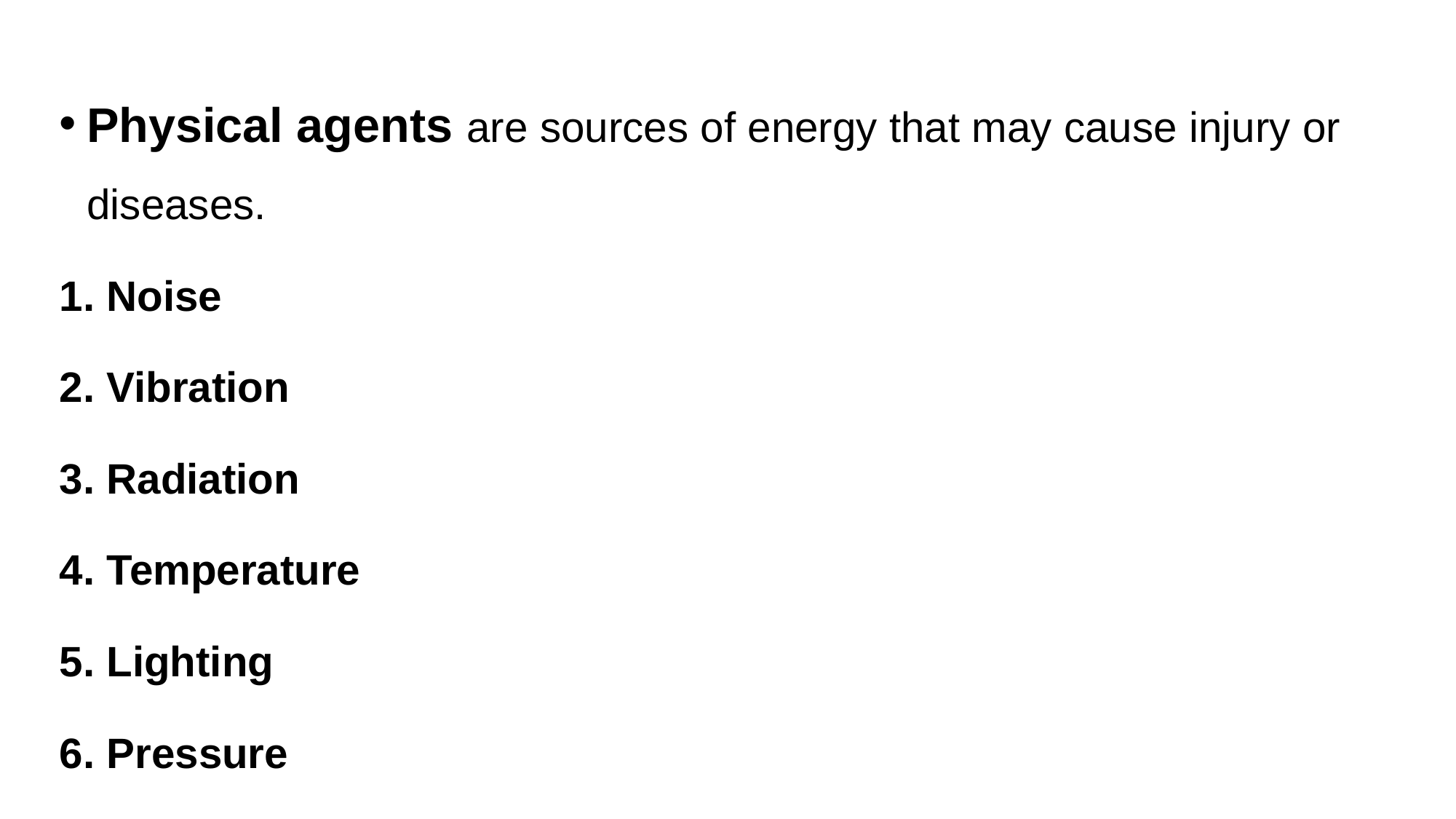

Physical agents are sources of energy that may cause injury or diseases.
1. Noise
2. Vibration
3. Radiation
4. Temperature
5. Lighting
6. Pressure